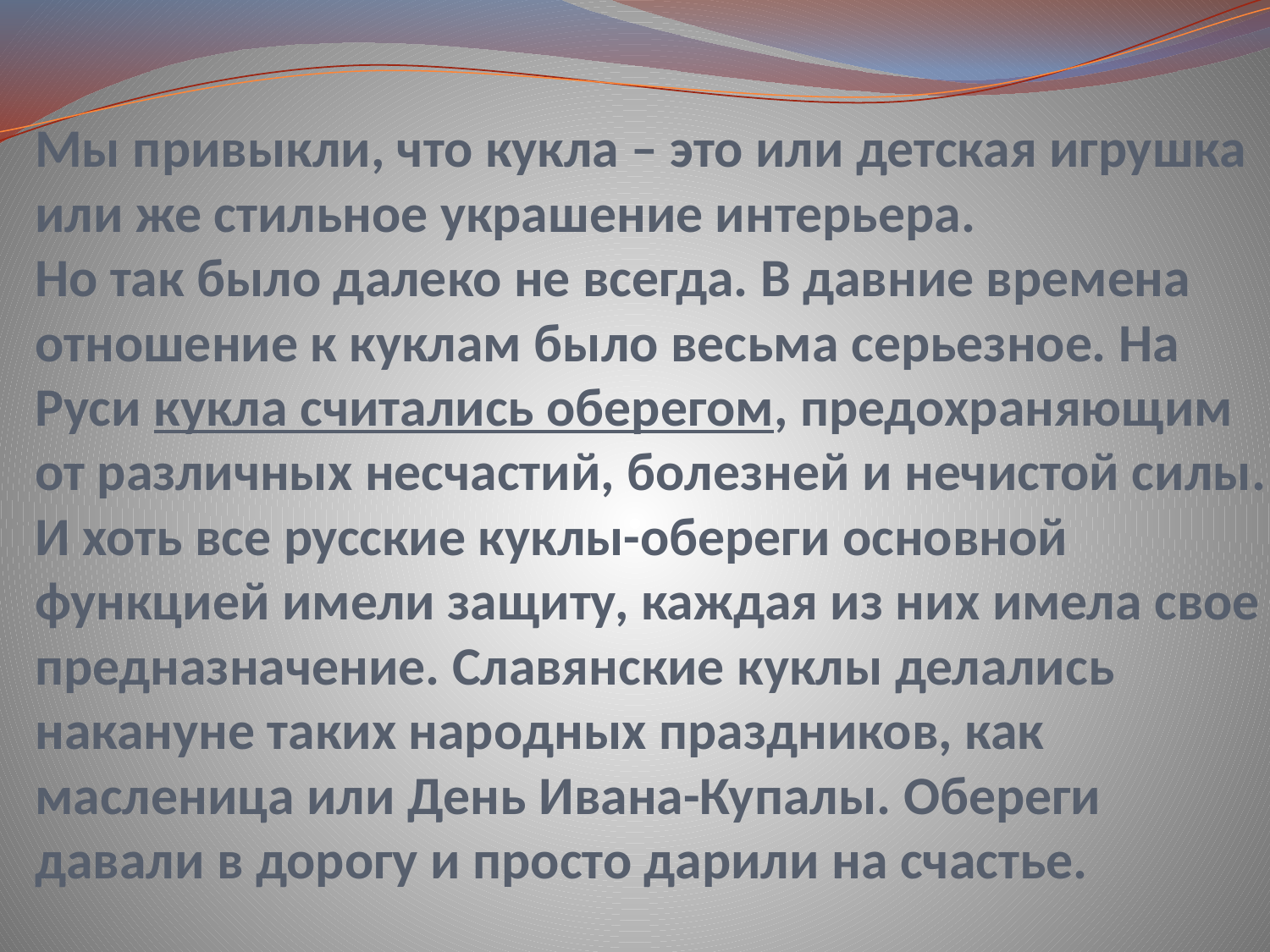

Мы привыкли, что кукла – это или детская игрушка или же стильное украшение интерьера.
Но так было далеко не всегда. В давние времена отношение к куклам было весьма серьезное. На Руси кукла считались оберегом, предохраняющим от различных несчастий, болезней и нечистой силы.
И хоть все русские куклы-обереги основной функцией имели защиту, каждая из них имела свое предназначение. Славянские куклы делались накануне таких народных праздников, как масленица или День Ивана-Купалы. Обереги давали в дорогу и просто дарили на счастье.